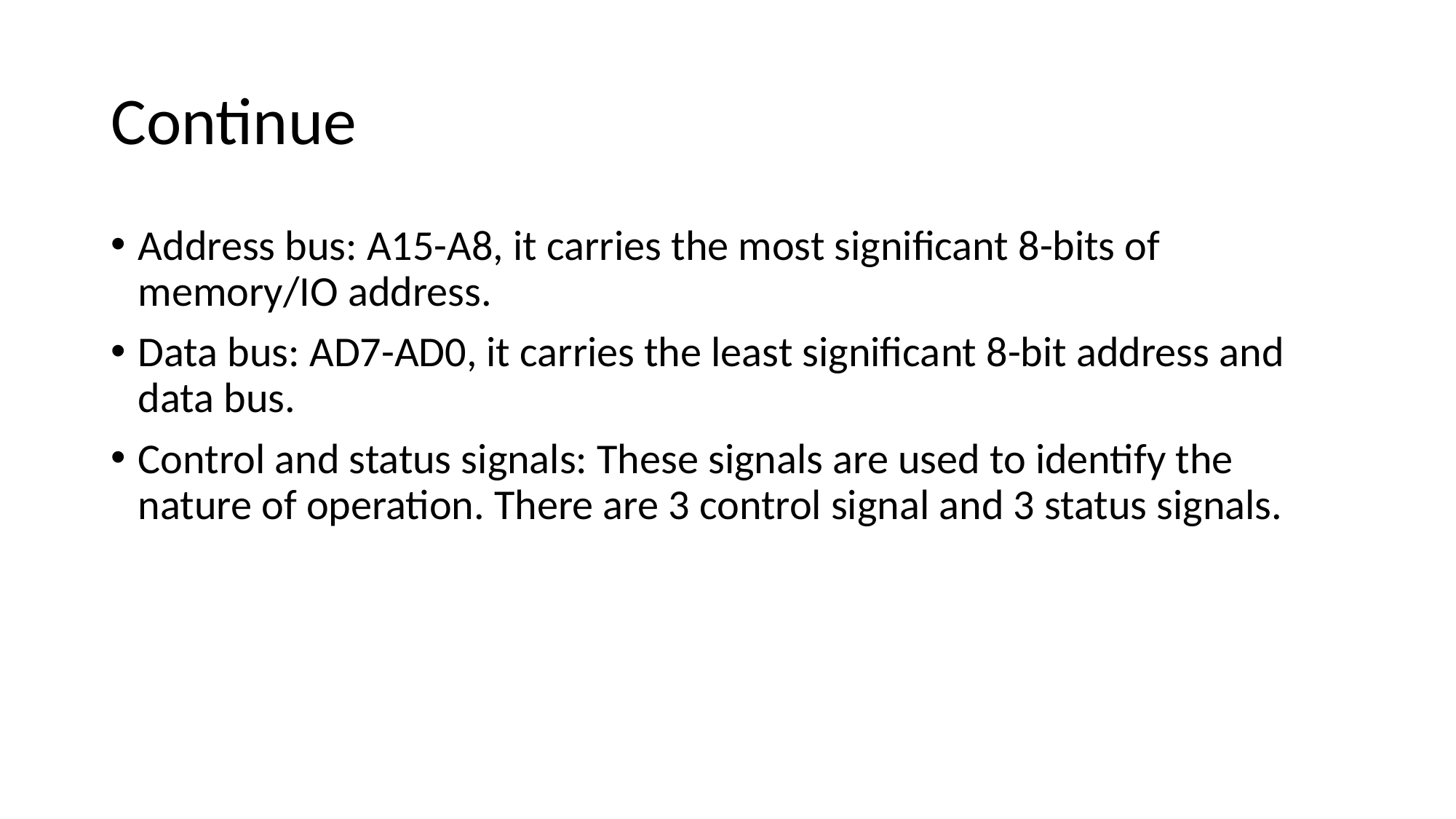

# Continue
Address bus: A15-A8, it carries the most significant 8-bits of memory/IO address.
Data bus: AD7-AD0, it carries the least significant 8-bit address and data bus.
Control and status signals: These signals are used to identify the nature of operation. There are 3 control signal and 3 status signals.